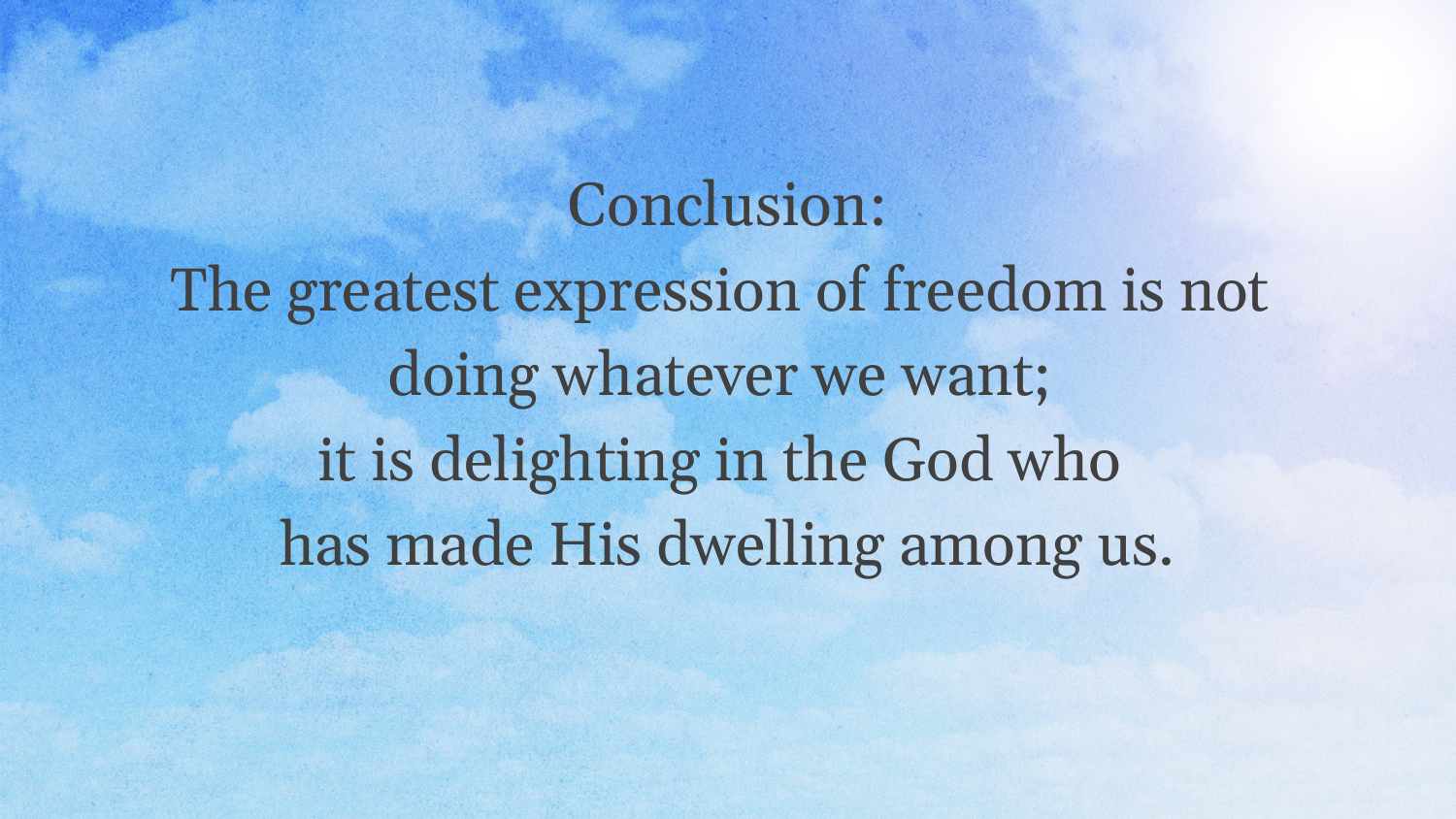

Conclusion:
The greatest expression of freedom is not
doing whatever we want;
it is delighting in the God who
has made His dwelling among us.